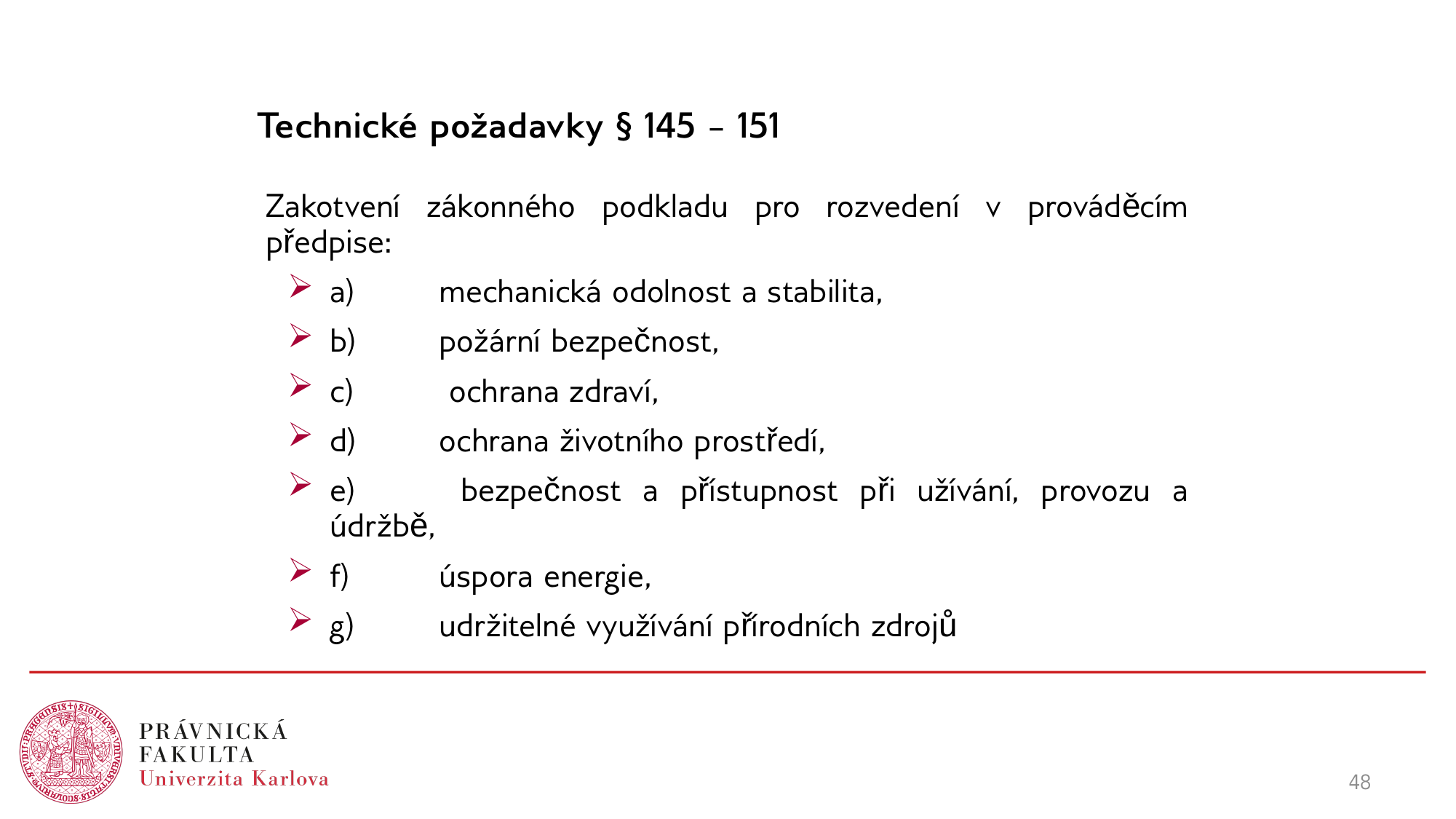

# Technické požadavky § 145 – 151
Zakotvení zákonného podkladu pro rozvedení v prováděcím předpise:
a)	mechanická odolnost a stabilita,
b)	požární bezpečnost,
c)	 ochrana zdraví,
d)	ochrana životního prostředí,
e)	 bezpečnost a přístupnost při užívání, provozu a údržbě,
f)	úspora energie,
g)	udržitelné využívání přírodních zdrojů
48